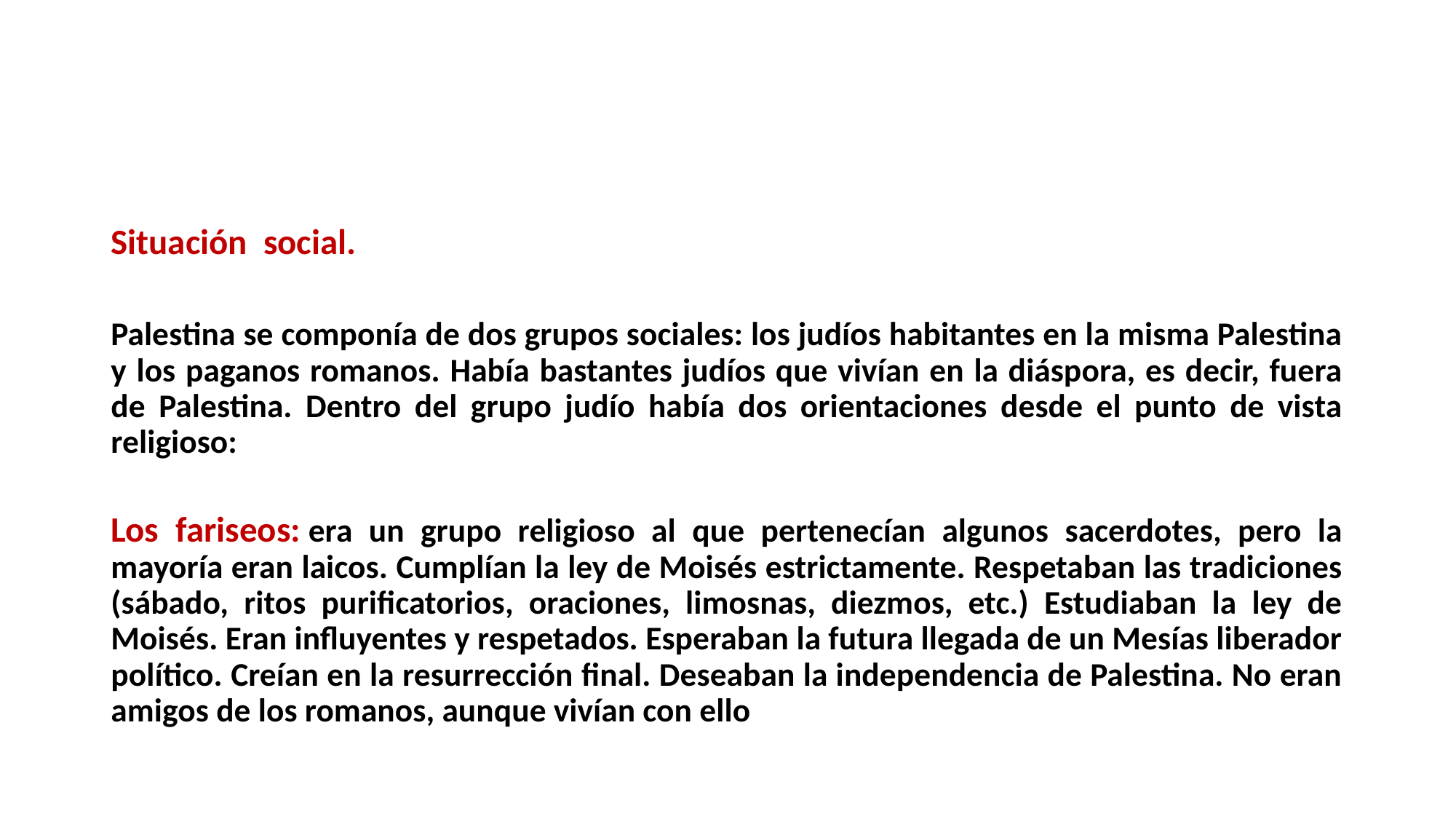

#
Situación  social.
Palestina se componía de dos grupos sociales: los judíos habitantes en la misma Palestina y los paganos romanos. Había bastantes judíos que vivían en la diáspora, es decir, fuera de Palestina. Dentro del grupo judío había dos orientaciones desde el punto de vista religioso:
Los fariseos: era un grupo religioso al que pertenecían algunos sacerdotes, pero la mayoría eran laicos. Cumplían la ley de Moisés estrictamente. Respetaban las tradiciones (sábado, ritos purificatorios, oraciones, limosnas, diezmos, etc.) Estudiaban la ley de Moisés. Eran influyentes y respetados. Esperaban la futura llegada de un Mesías liberador político. Creían en la resurrección final. Deseaban la independencia de Palestina. No eran amigos de los romanos, aunque vivían con ello